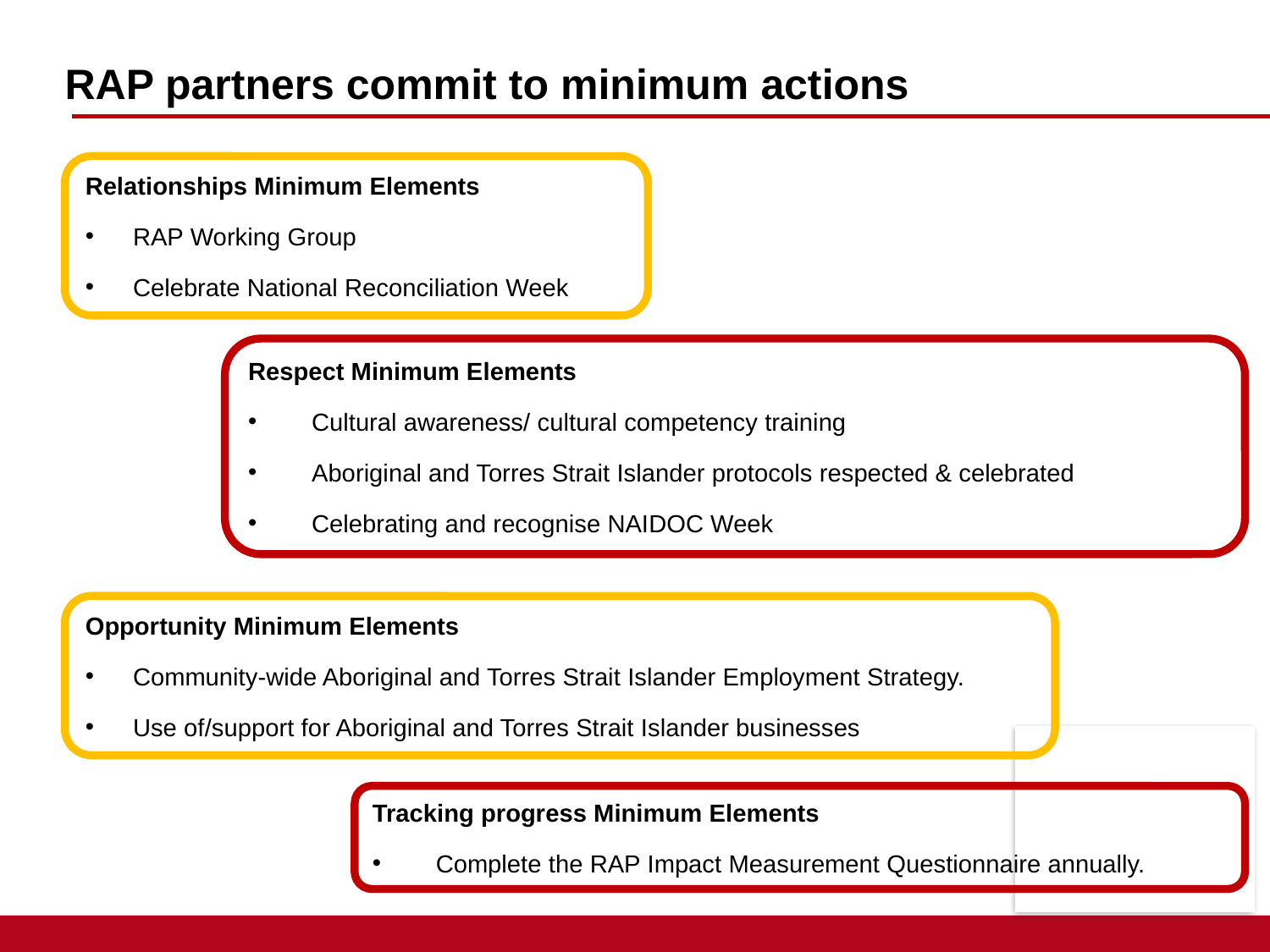

RAP partners commit to minimum actions
Relationships Minimum Elements
RAP Working Group
Celebrate National Reconciliation Week
Respect Minimum Elements
Cultural awareness/ cultural competency training
Aboriginal and Torres Strait Islander protocols respected & celebrated
Celebrating and recognise NAIDOC Week
Opportunity Minimum Elements
Community-wide Aboriginal and Torres Strait Islander Employment Strategy.
Use of/support for Aboriginal and Torres Strait Islander businesses

Tracking progress Minimum Elements
Complete the RAP Impact Measurement Questionnaire annually.